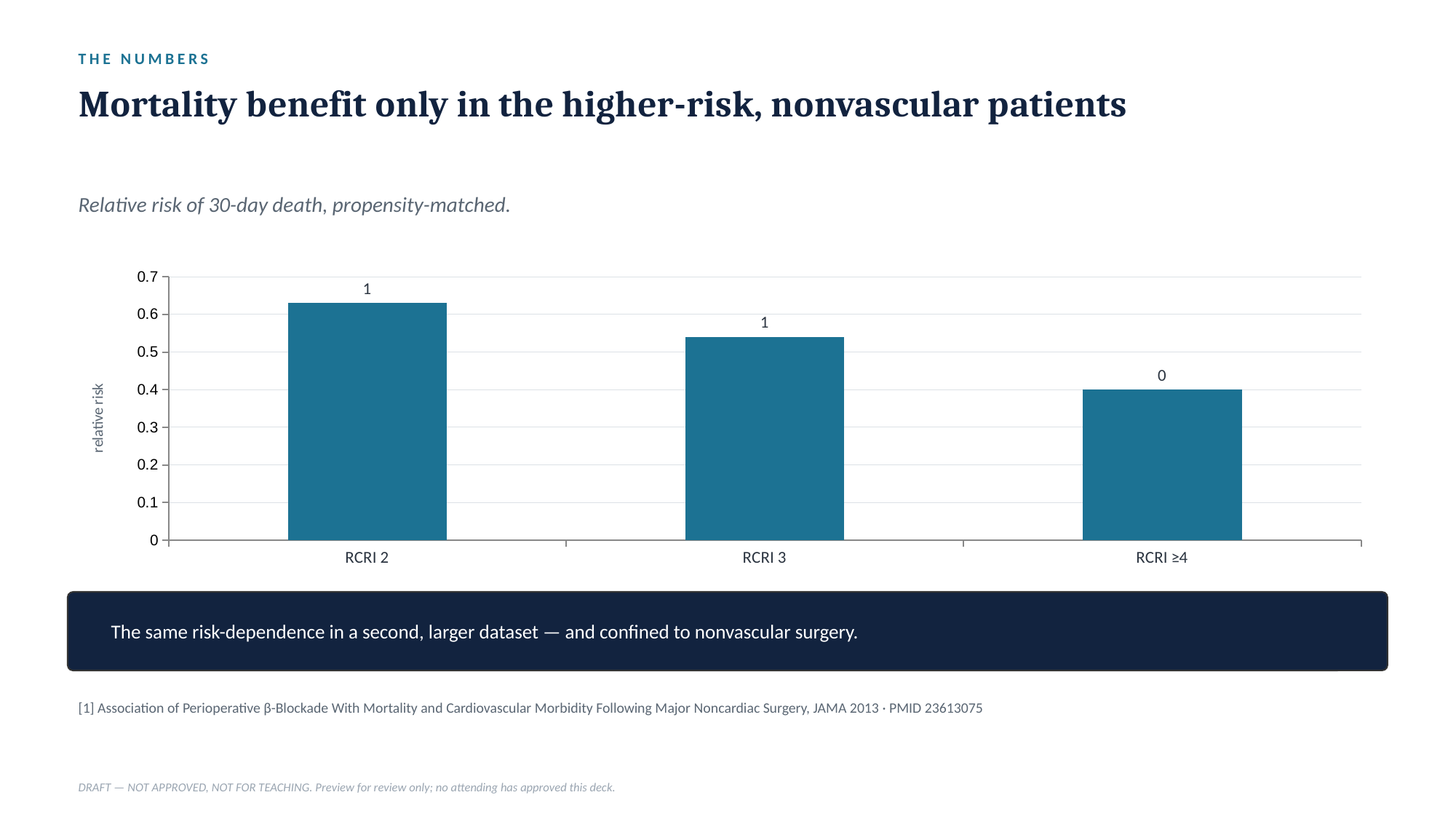

THE NUMBERS
Mortality benefit only in the higher-risk, nonvascular patients
Relative risk of 30-day death, propensity-matched.

### Chart

| Category | Relative risk of death |
|---|---|
| RCRI 2 | 0.63 |
| RCRI 3 | 0.54 |
| RCRI ≥4 | 0.4 |
The same risk-dependence in a second, larger dataset — and confined to nonvascular surgery.
[1] Association of Perioperative β-Blockade With Mortality and Cardiovascular Morbidity Following Major Noncardiac Surgery, JAMA 2013 · PMID 23613075
DRAFT — NOT APPROVED, NOT FOR TEACHING. Preview for review only; no attending has approved this deck.